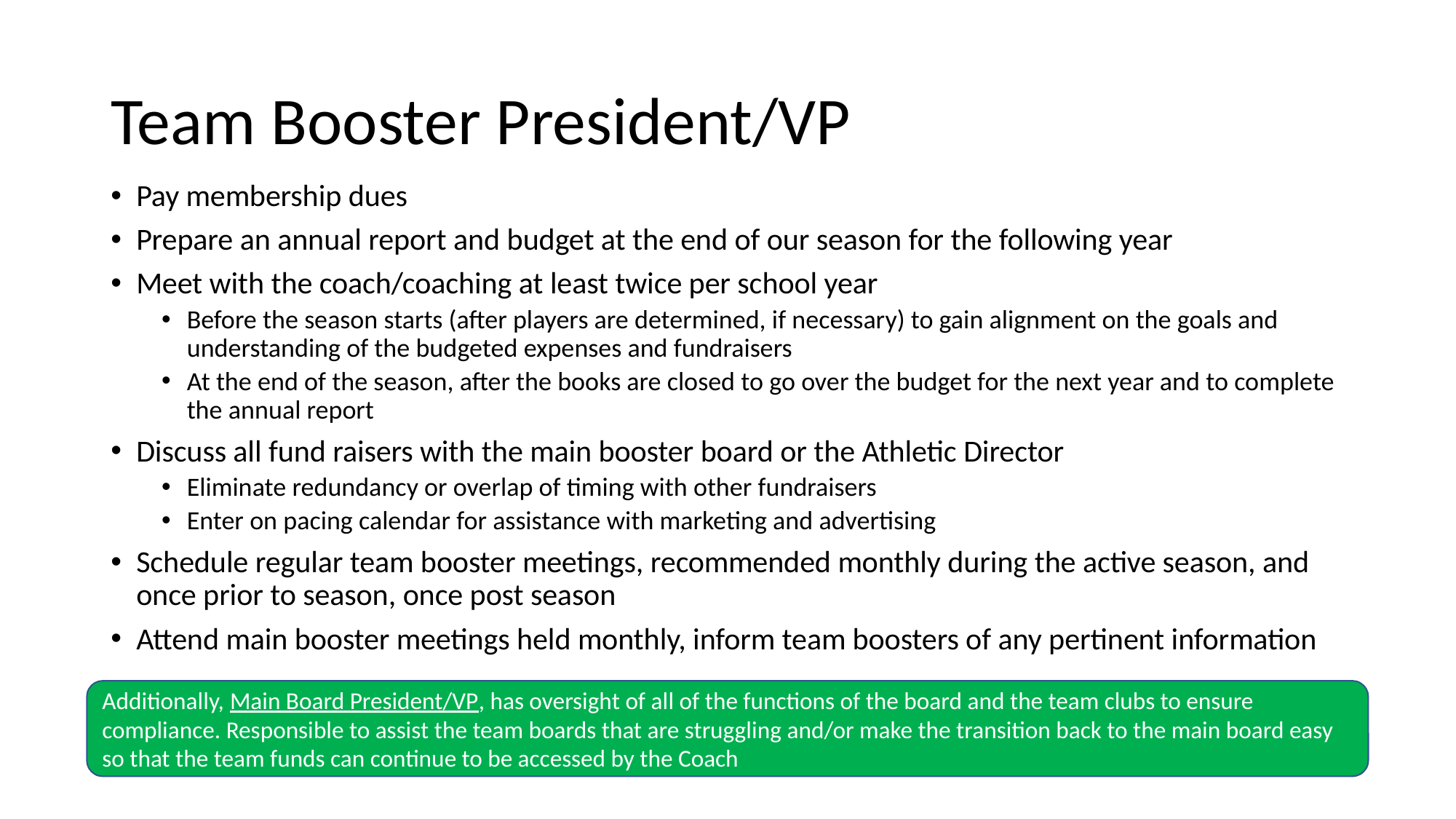

# Team Booster President/VP
Pay membership dues
Prepare an annual report and budget at the end of our season for the following year
Meet with the coach/coaching at least twice per school year
Before the season starts (after players are determined, if necessary) to gain alignment on the goals and understanding of the budgeted expenses and fundraisers
At the end of the season, after the books are closed to go over the budget for the next year and to complete the annual report
Discuss all fund raisers with the main booster board or the Athletic Director
Eliminate redundancy or overlap of timing with other fundraisers
Enter on pacing calendar for assistance with marketing and advertising
Schedule regular team booster meetings, recommended monthly during the active season, and once prior to season, once post season
Attend main booster meetings held monthly, inform team boosters of any pertinent information

Additionally, Main Board President/VP, has oversight of all of the functions of the board and the team clubs to ensure compliance. Responsible to assist the team boards that are struggling and/or make the transition back to the main board easy so that the team funds can continue to be accessed by the Coach